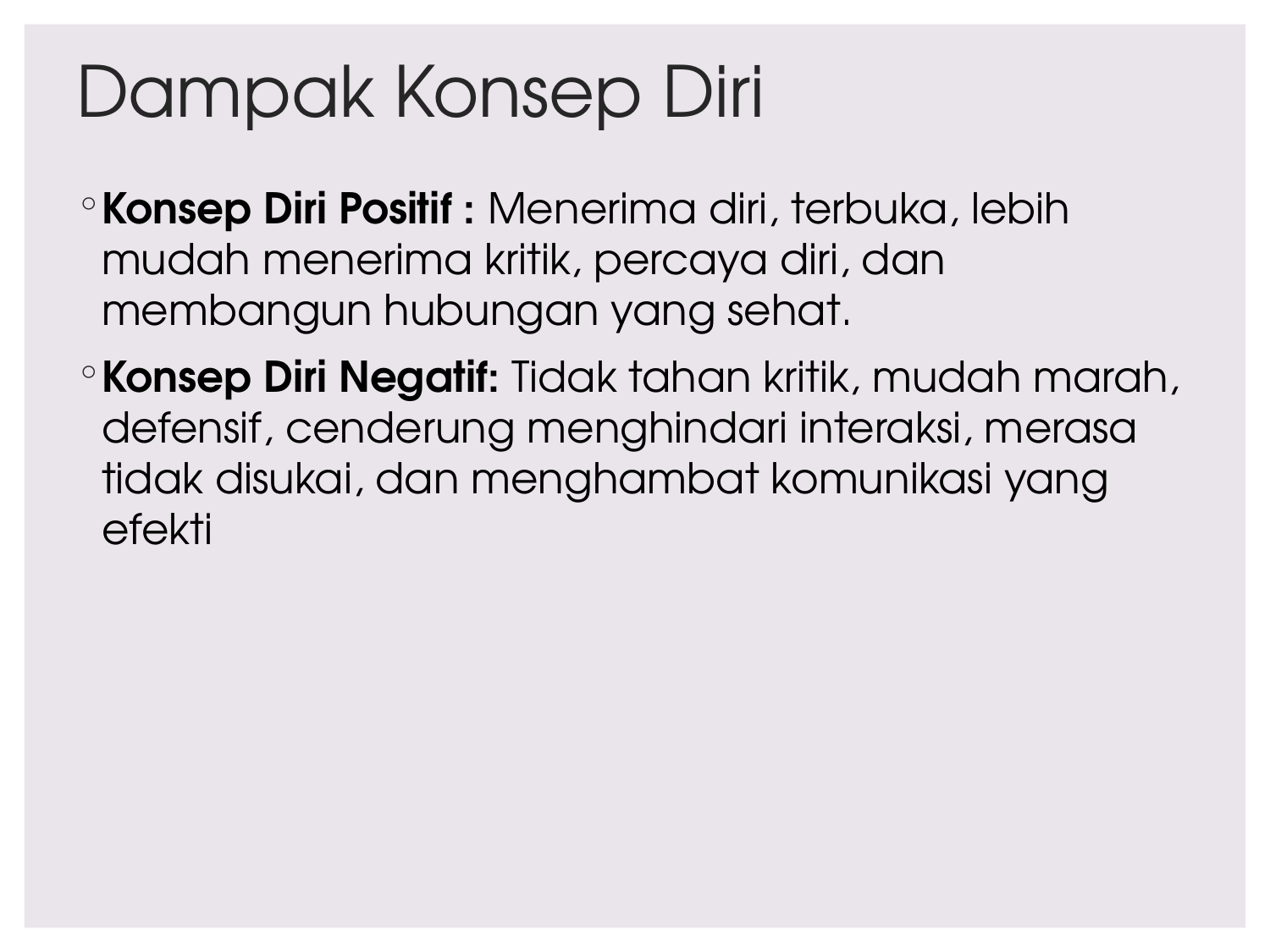

# Dampak Konsep Diri
Konsep Diri Positif : Menerima diri, terbuka, lebih mudah menerima kritik, percaya diri, dan membangun hubungan yang sehat.
Konsep Diri Negatif: Tidak tahan kritik, mudah marah, defensif, cenderung menghindari interaksi, merasa tidak disukai, dan menghambat komunikasi yang efekti